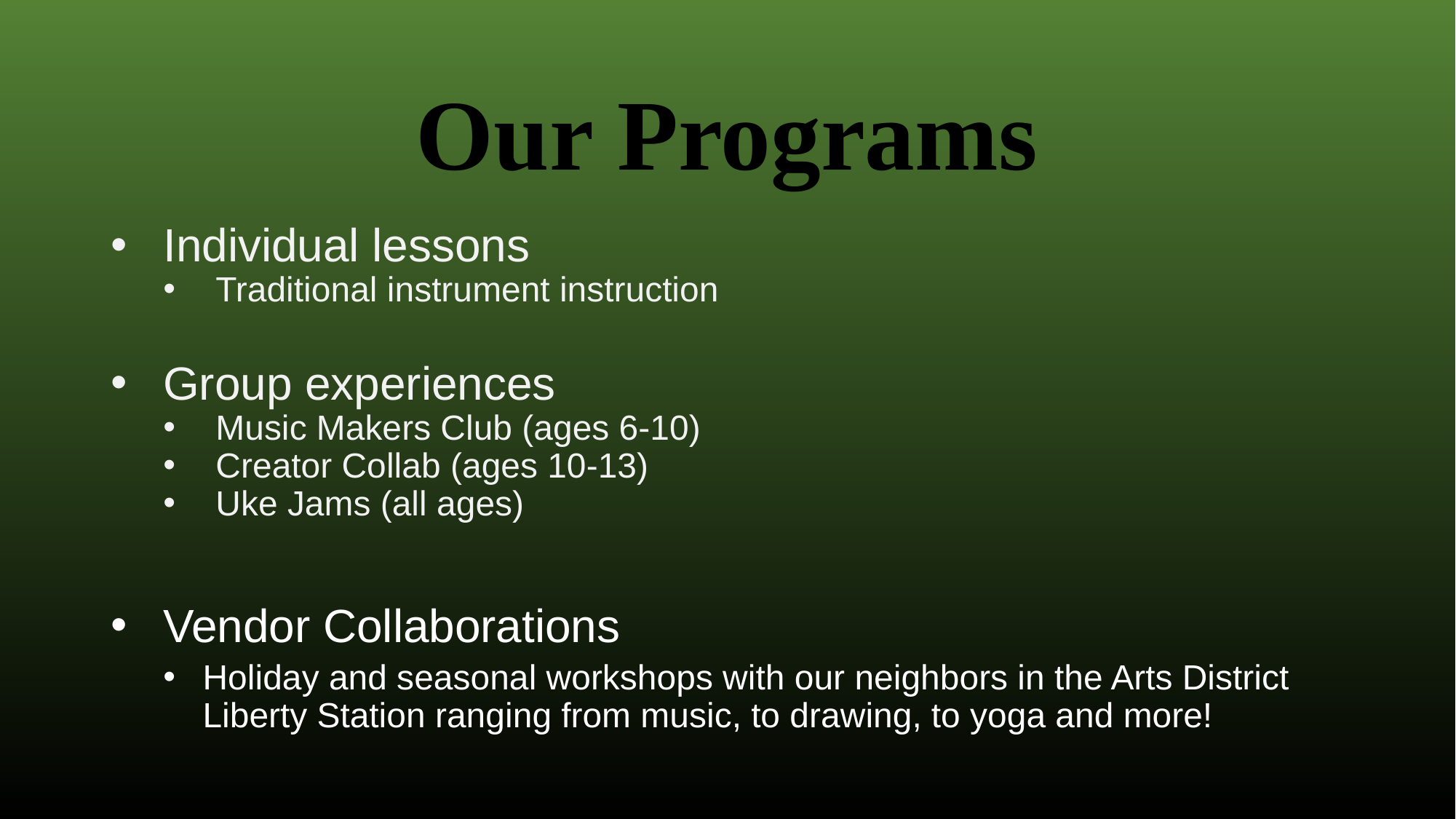

# Our Programs
Individual lessons
Traditional instrument instruction

Group experiences
Music Makers Club (ages 6-10)
Creator Collab (ages 10-13)
Uke Jams (all ages)

 Vendor Collaborations
Holiday and seasonal workshops with our neighbors in the Arts District Liberty Station ranging from music, to drawing, to yoga and more!